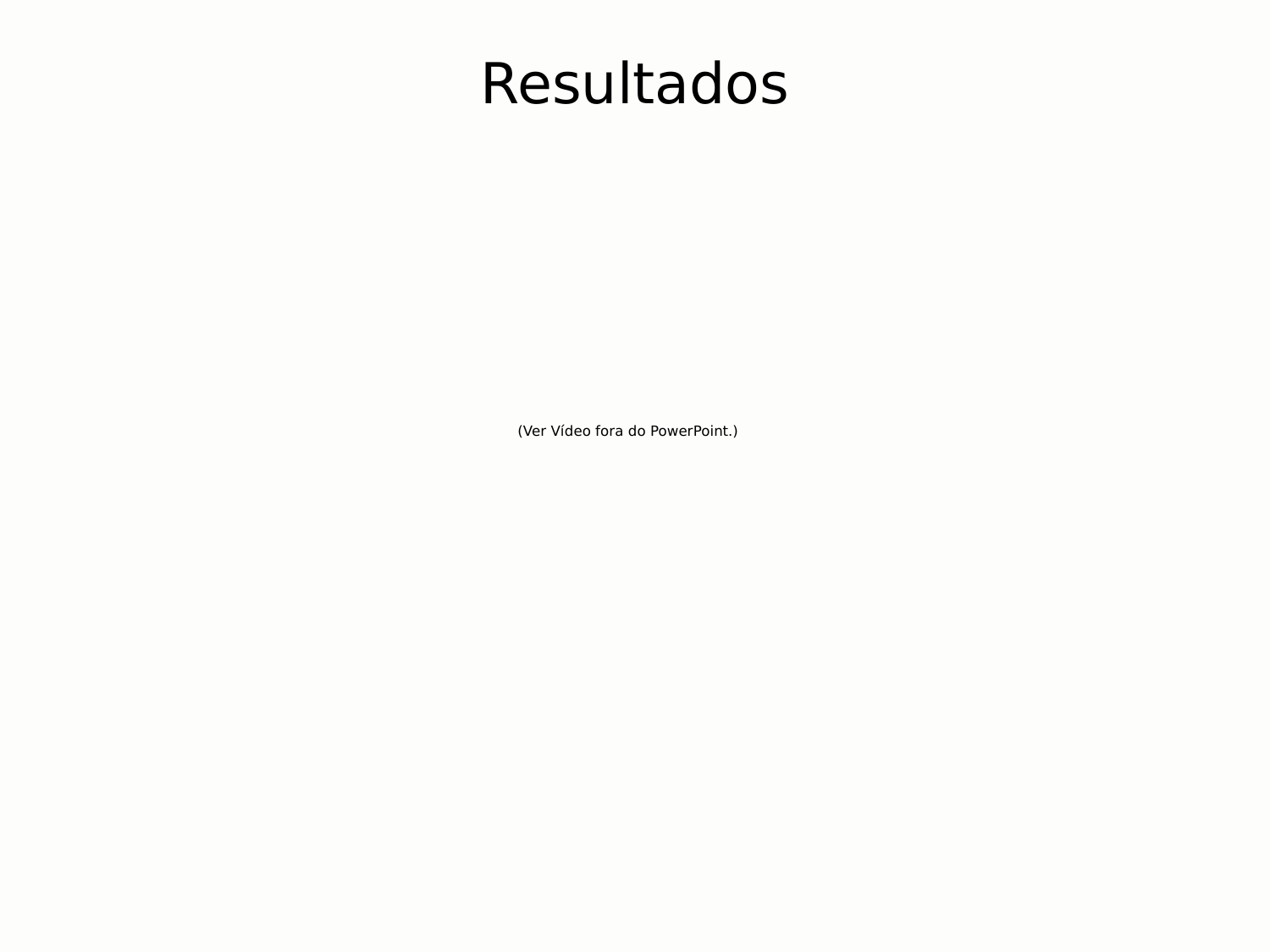

# Resultados
(Ver Vídeo fora do PowerPoint.)